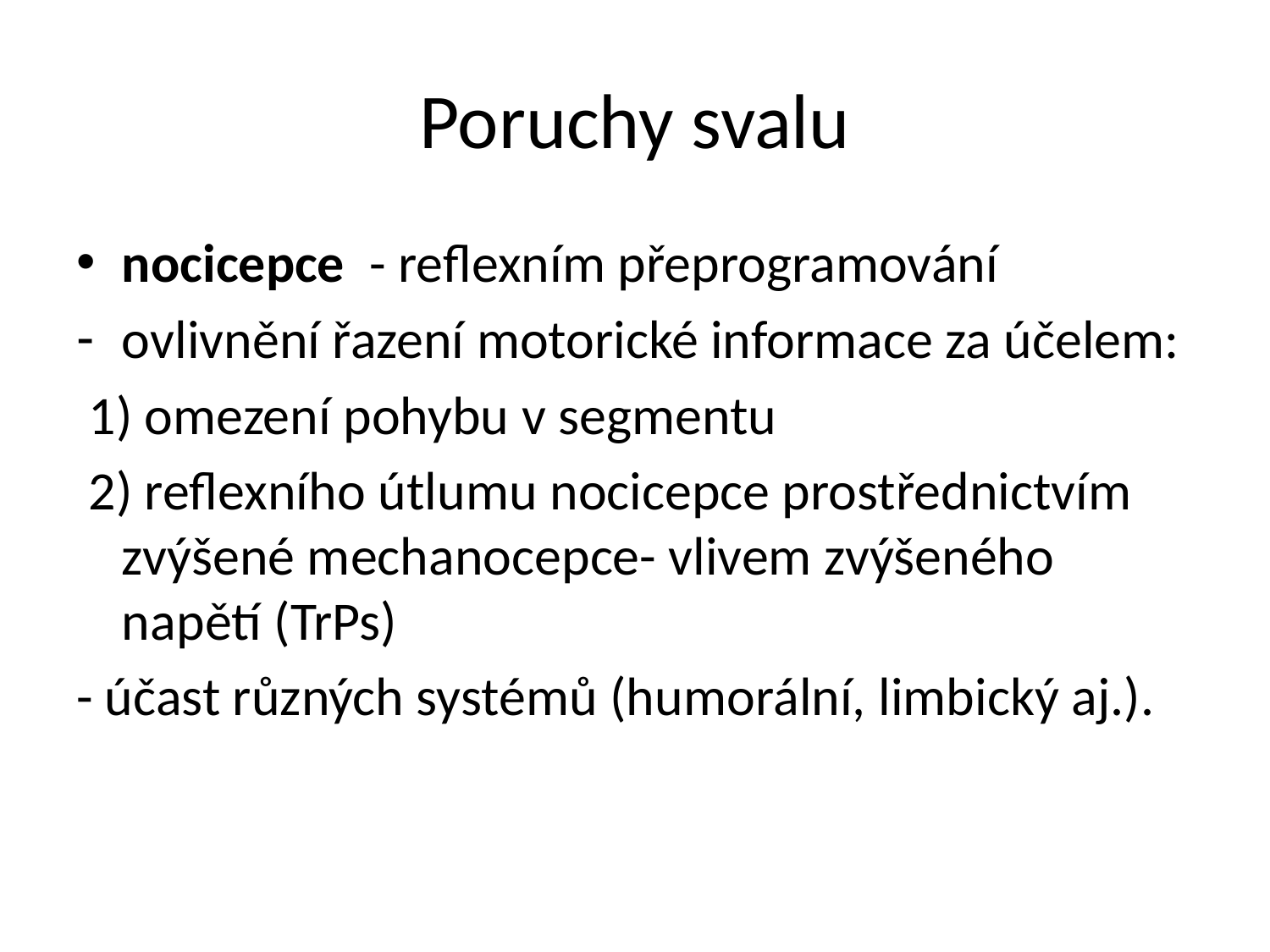

# Poruchy svalu
nocicepce  - reflexním přeprogramování
ovlivnění řazení motorické informace za účelem:
 1) omezení pohybu v segmentu
 2) reflexního útlumu nocicepce prostřednictvím zvýšené mechanocepce- vlivem zvýšeného napětí (TrPs)
- účast různých systémů (humorální, limbický aj.).